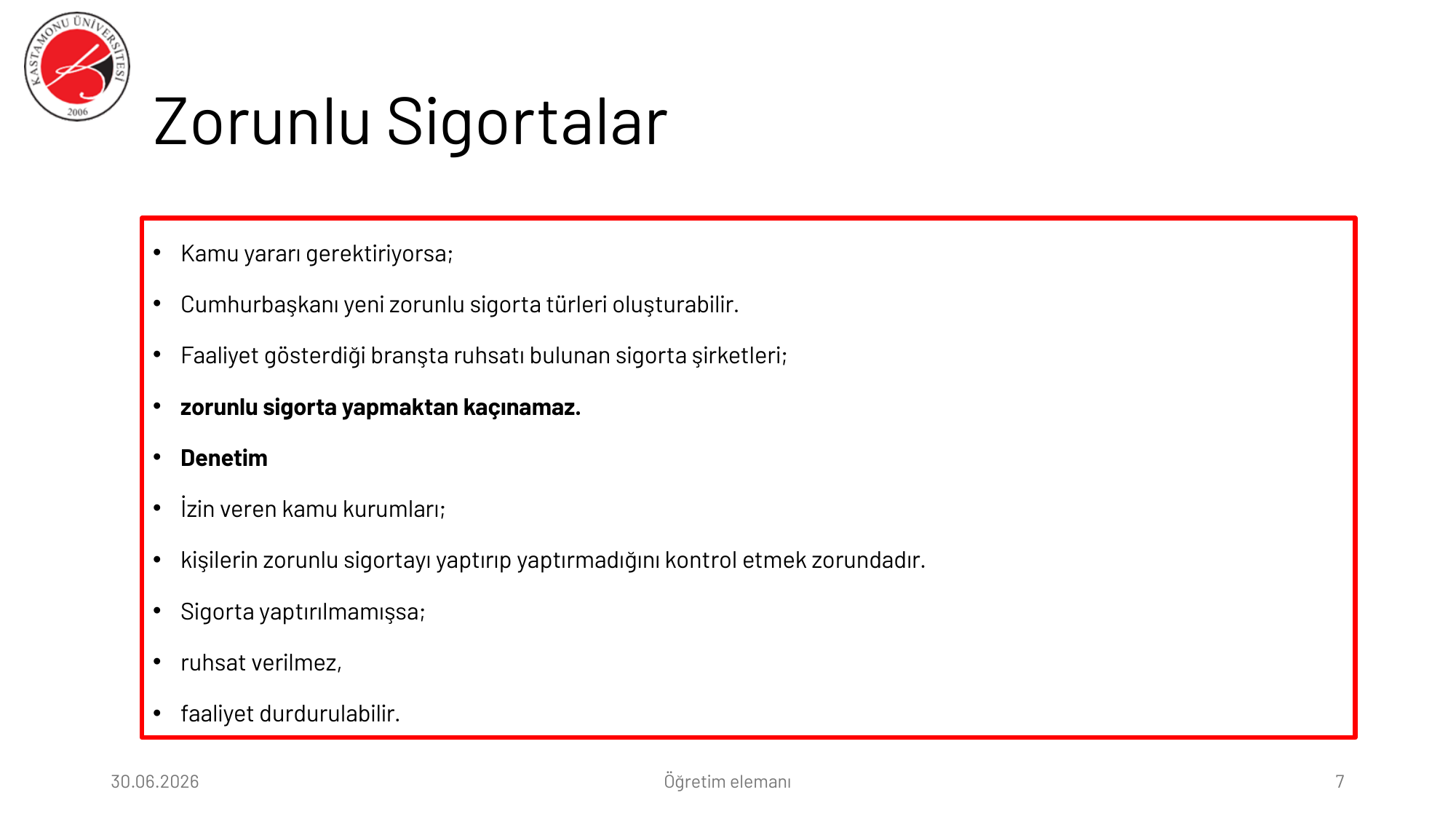

# Zorunlu Sigortalar
Kamu yararı gerektiriyorsa;
Cumhurbaşkanı yeni zorunlu sigorta türleri oluşturabilir.
Faaliyet gösterdiği branşta ruhsatı bulunan sigorta şirketleri;
zorunlu sigorta yapmaktan kaçınamaz.
Denetim
İzin veren kamu kurumları;
kişilerin zorunlu sigortayı yaptırıp yaptırmadığını kontrol etmek zorundadır.
Sigorta yaptırılmamışsa;
ruhsat verilmez,
faaliyet durdurulabilir.

30.06.2026
Öğretim elemanı
7